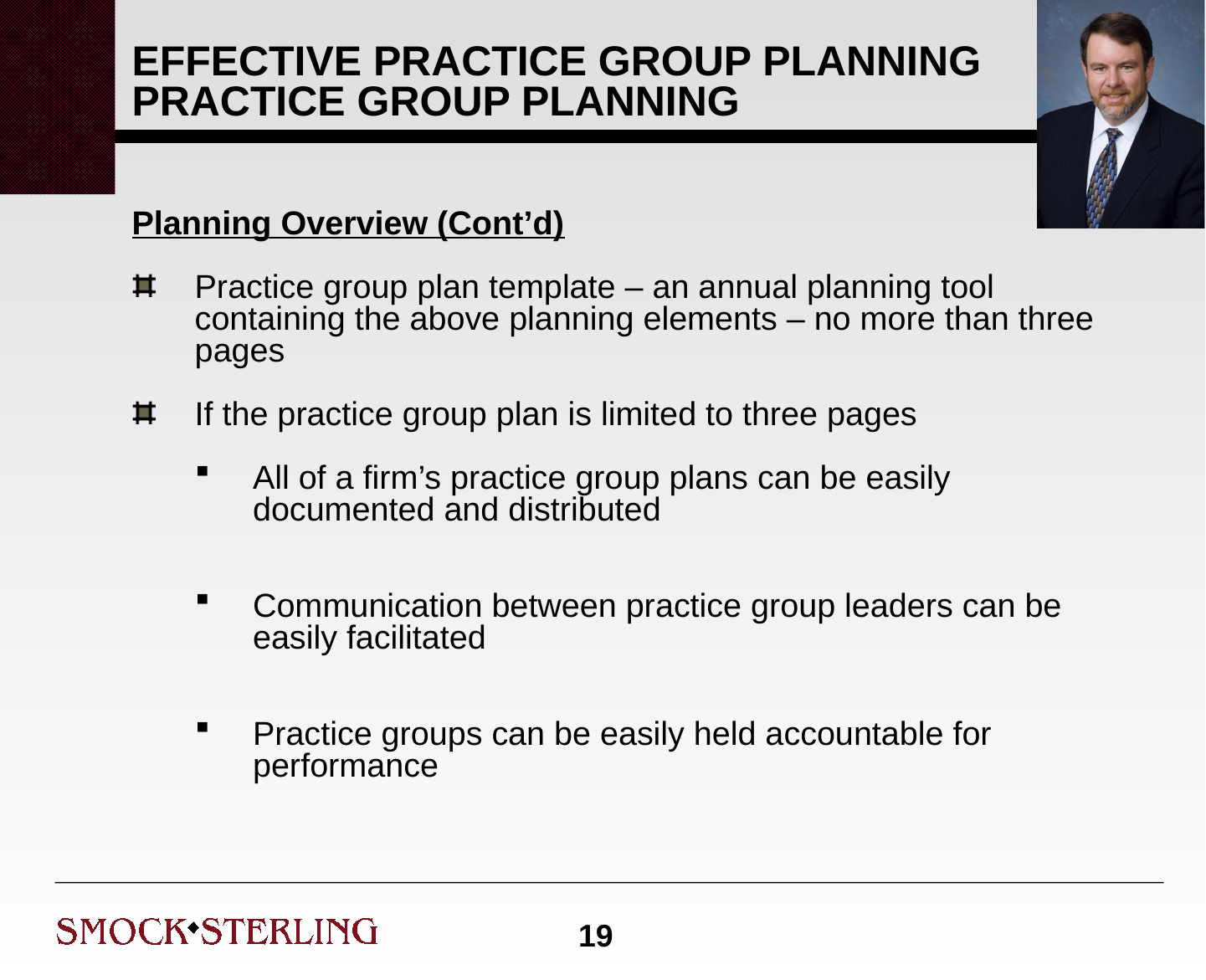

# EFFECTIVE PRACTICE GROUP PLANNING PRACTICE GROUP PLANNING
Planning Overview (Cont’d)

Practice group plan template – an annual planning tool containing the above planning elements – no more than three pages

If the practice group plan is limited to three pages

All of a firm’s practice group plans can be easily documented and distributed

Communication between practice group leaders can be easily facilitated

Practice groups can be easily held accountable for performance